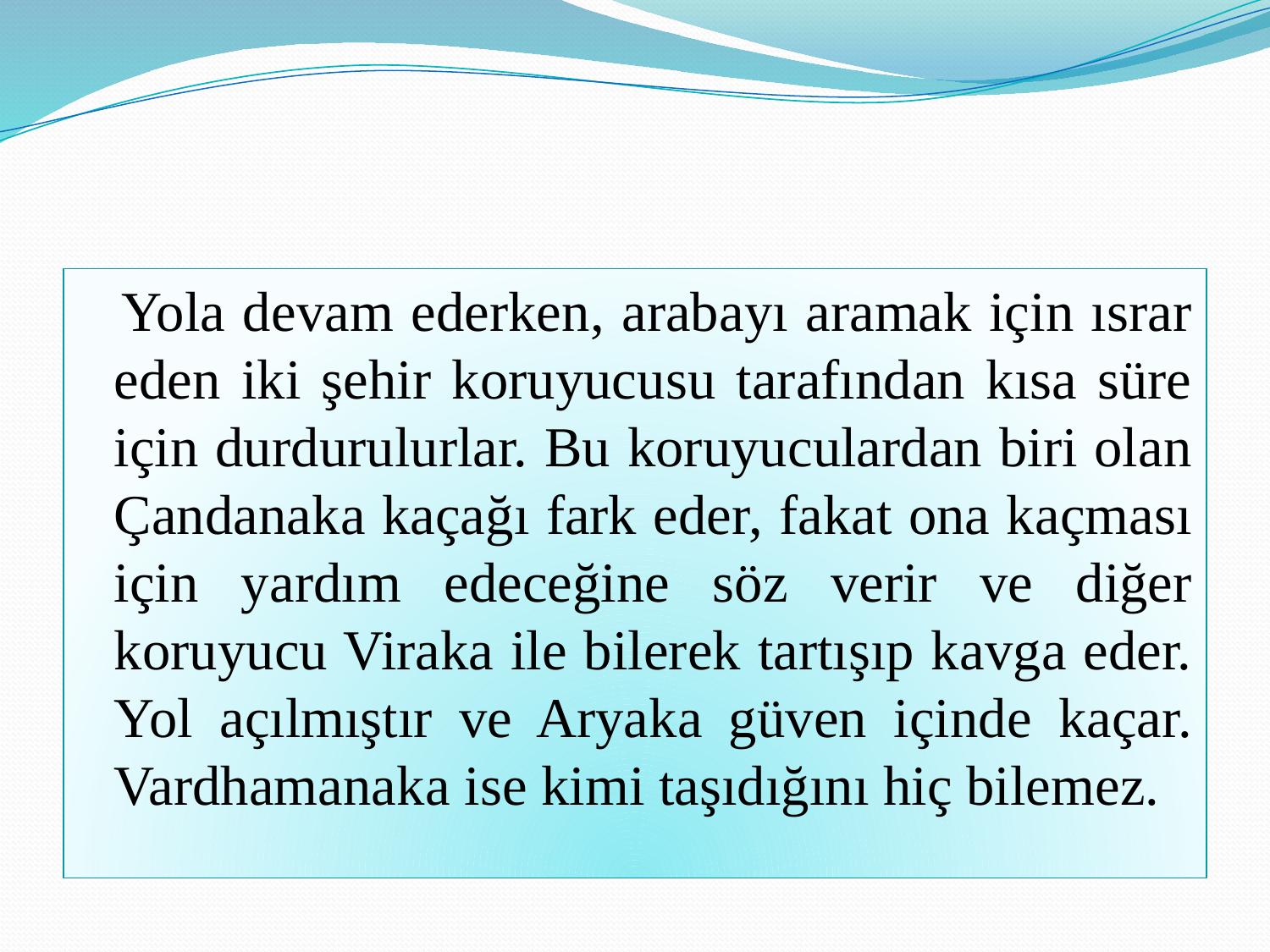

#
   Yola devam ederken, arabayı aramak için ısrar eden iki şehir koruyucusu tarafından kısa süre için durdurulurlar. Bu koruyuculardan biri olan Çandanaka kaçağı fark eder, fakat ona kaçması için yardım edeceğine söz verir ve diğer koruyucu Viraka ile bilerek tartışıp kavga eder. Yol açılmıştır ve Aryaka güven içinde kaçar. Vardhamanaka ise kimi taşıdığını hiç bilemez.